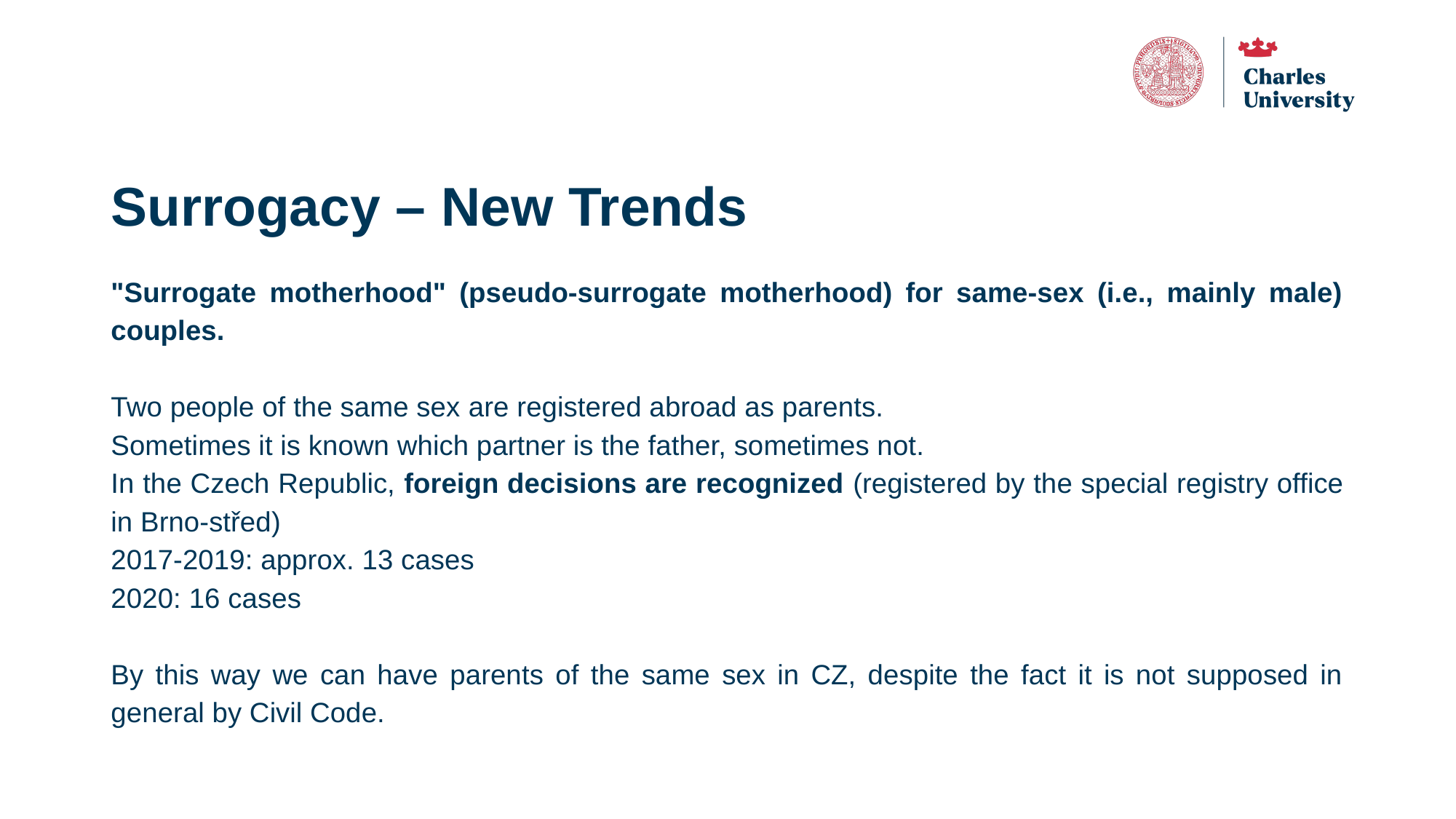

# Surrogacy – New Trends
"Surrogate motherhood" (pseudo-surrogate motherhood) for same-sex (i.e., mainly male) couples.

Two people of the same sex are registered abroad as parents.
Sometimes it is known which partner is the father, sometimes not.
In the Czech Republic, foreign decisions are recognized (registered by the special registry office in Brno-střed)
2017-2019: approx. 13 cases
2020: 16 cases

By this way we can have parents of the same sex in CZ, despite the fact it is not supposed in general by Civil Code.